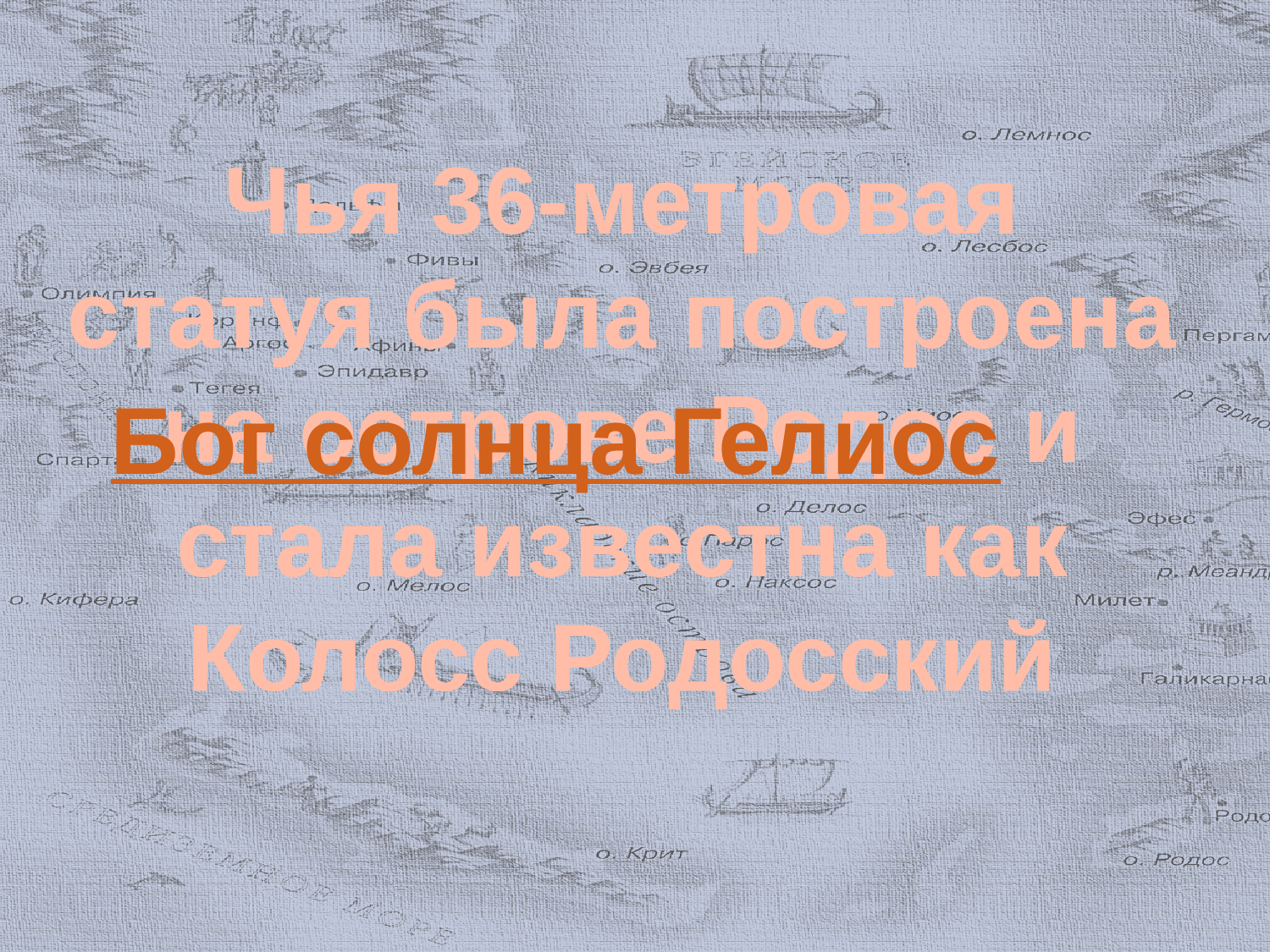

# Чья 36-метровая статуя была построена на острове Родос и стала известна как Колосс Родосский
Бог солнца Гелиос